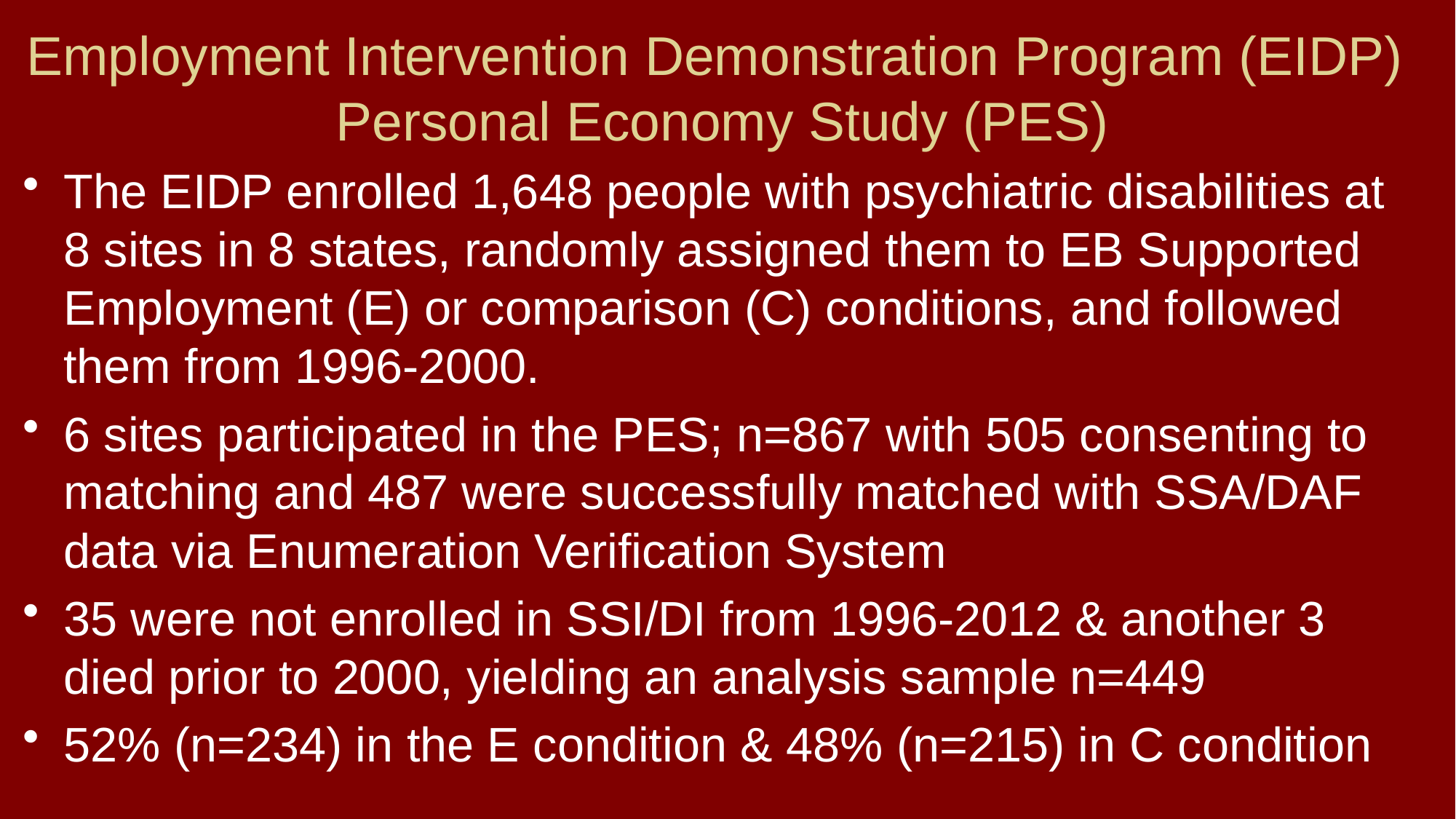

# Employment Intervention Demonstration Program (EIDP) Personal Economy Study (PES)
The EIDP enrolled 1,648 people with psychiatric disabilities at 8 sites in 8 states, randomly assigned them to EB Supported Employment (E) or comparison (C) conditions, and followed them from 1996-2000.
6 sites participated in the PES; n=867 with 505 consenting to matching and 487 were successfully matched with SSA/DAF data via Enumeration Verification System
35 were not enrolled in SSI/DI from 1996-2012 & another 3 died prior to 2000, yielding an analysis sample n=449
52% (n=234) in the E condition & 48% (n=215) in C condition